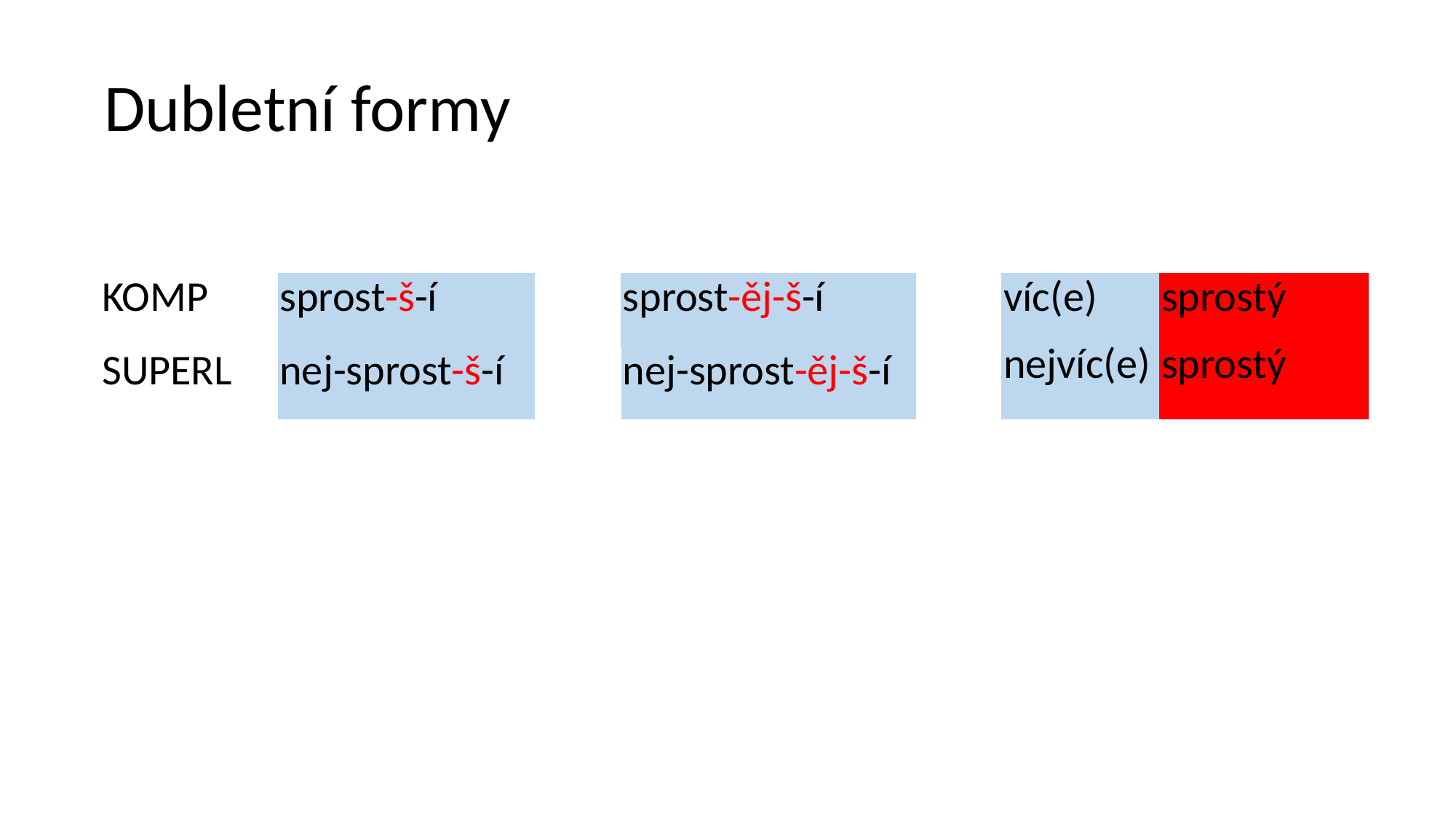

# Dubletní formy
|  |  |  |  |  |  |  |  |  |  |  |  |  |
| --- | --- | --- | --- | --- | --- | --- | --- | --- | --- | --- | --- | --- |
| komp |  | sprost-š-í |  |  | sprost-ěj-š-í |  |  | víc(e) |  | sprostý |  |  |
|  |  |  |  |  |  |  |  |  |  |  |  |  |
| superl |  | nej-sprost-š-í |  |  | nej-sprost-ěj-š-í |  |  | nejvíc(e) |  | sprostý |  |  |
|  |  |  |  |  |  |  |  |  |  |  |  |  |
|  |  |  |  |  |  |  |  |  |  |  |  |  |
|  |  |  |  |  |  |  |  |  |  |  |  |  |
|  |  |  |  |  |  |  |  |  |  |  |  |  |
|  |  |  |  |  |  |  |  |  |  |  |  |  |